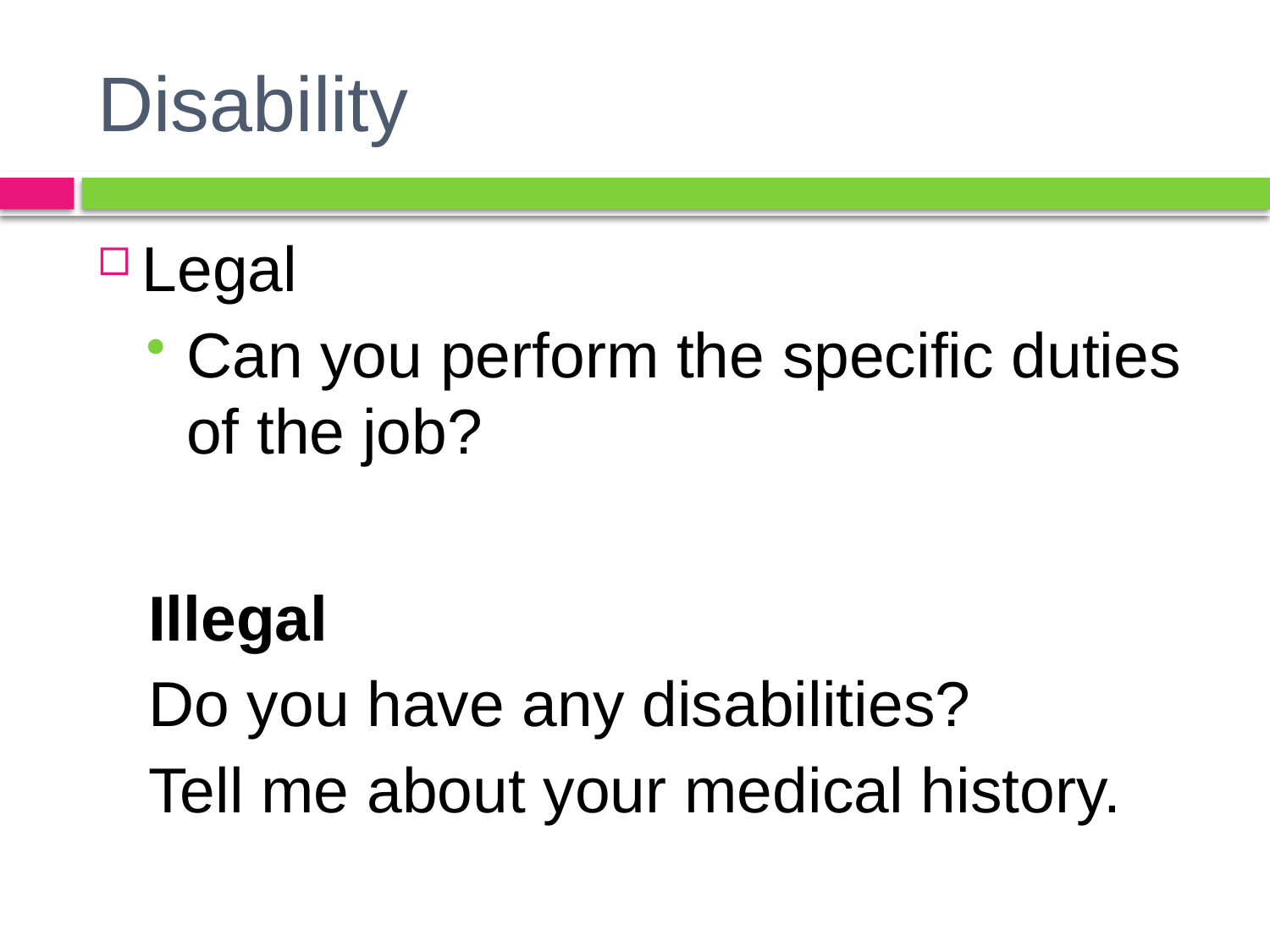

# Disability
Legal
Can you perform the specific duties of the job?

Illegal
Do you have any disabilities?
Tell me about your medical history.